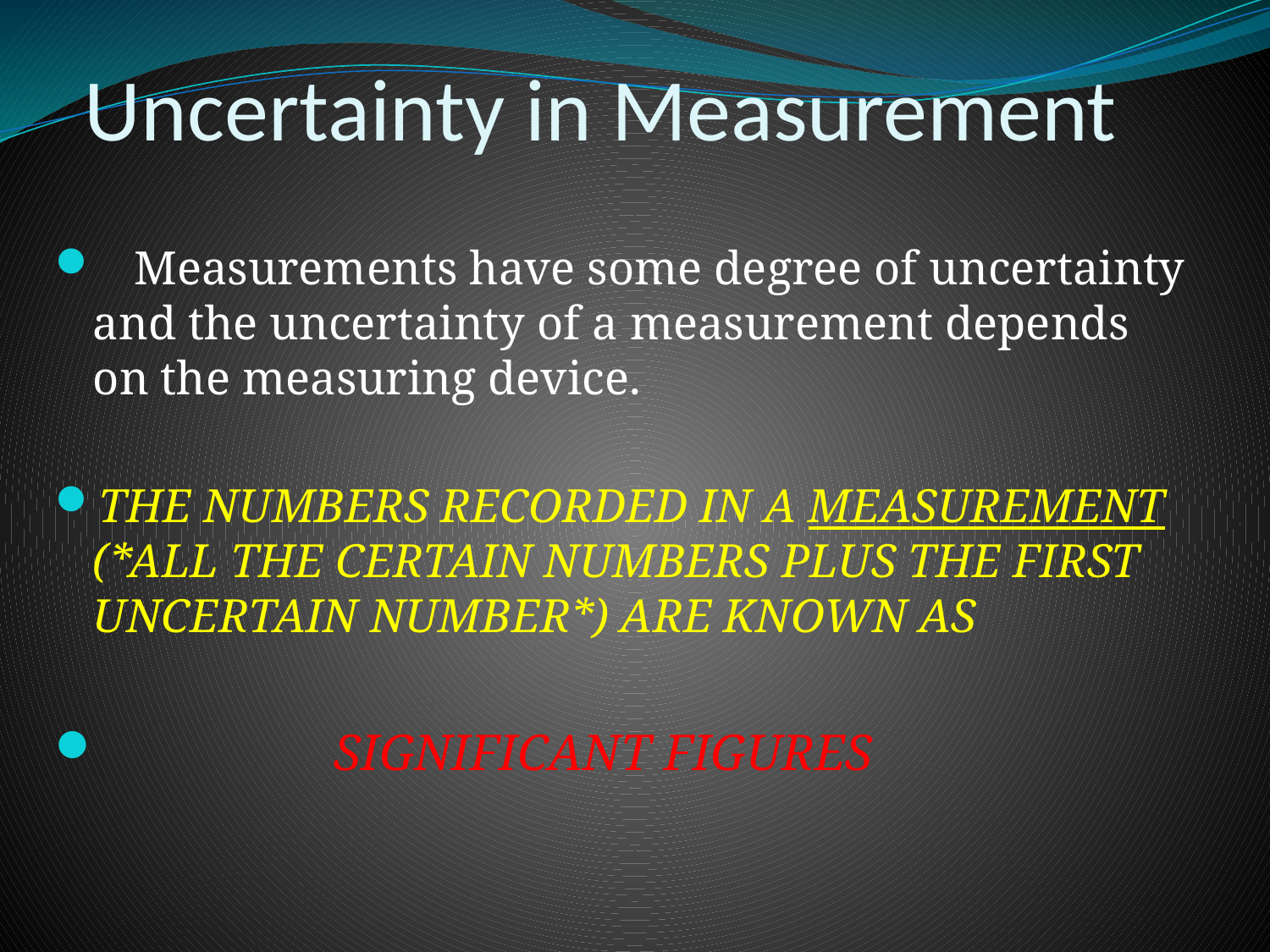

# Uncertainty in Measurement
   Measurements have some degree of uncertainty and the uncertainty of a measurement depends on the measuring device.

THE NUMBERS RECORDED IN A MEASUREMENT (*ALL THE CERTAIN NUMBERS PLUS THE FIRST UNCERTAIN NUMBER*) ARE KNOWN AS

                  SIGNIFICANT FIGURES